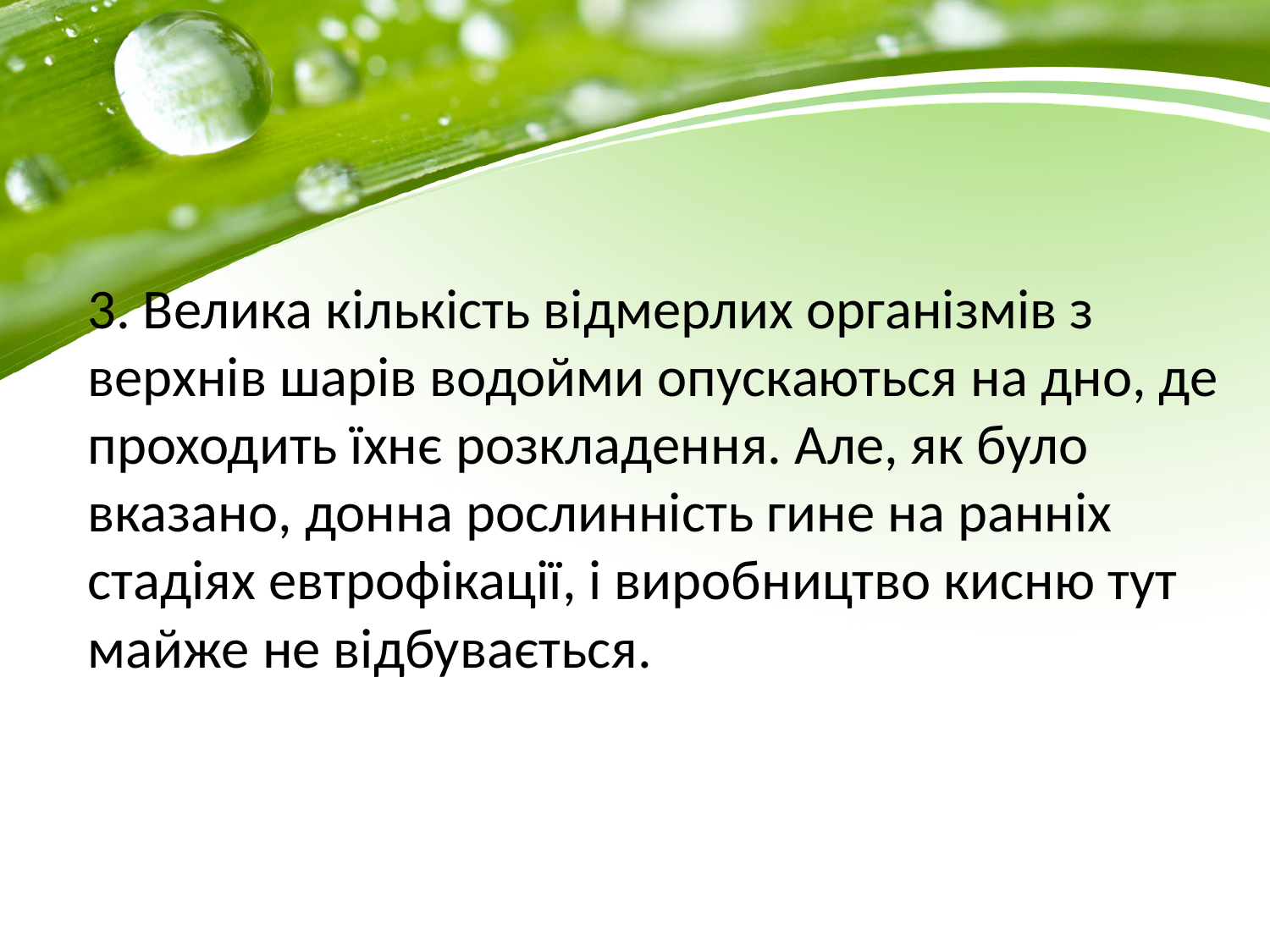

3. Велика кількість відмерлих організмів з верхнів шарів водойми опускаються на дно, де проходить їхнє розкладення. Але, як було вказано, донна рослинність гине на ранніх стадіях евтрофікації, і виробництво кисню тут майже не відбувається.